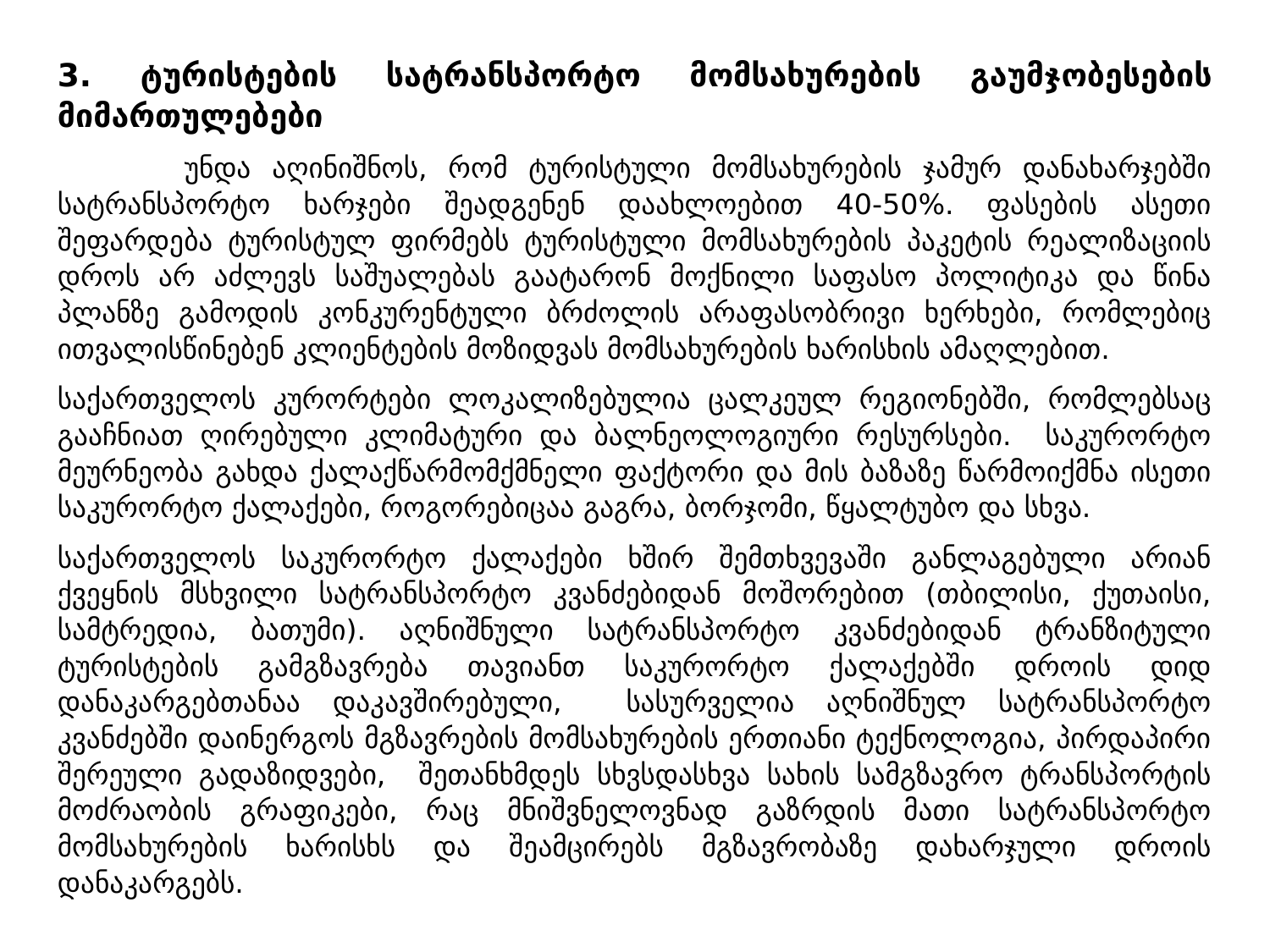

3. ტურისტების სატრანსპორტო მომსახურების გაუმჯობესების მიმართულებები
	უნდა აღინიშნოს, რომ ტურისტული მომსახურების ჯამურ დანახარჯებში სატრანსპორტო ხარჯები შეადგენენ დაახლოებით 40-50%. ფასების ასეთი შეფარდება ტურისტულ ფირმებს ტურისტული მომსახურების პაკეტის რეალიზაციის დროს არ აძლევს საშუალებას გაატარონ მოქნილი საფასო პოლიტიკა და წინა პლანზე გამოდის კონკურენტული ბრძოლის არაფასობრივი ხერხები, რომლებიც ითვალისწინებენ კლიენტების მოზიდვას მომსახურების ხარისხის ამაღლებით.
საქართველოს კურორტები ლოკალიზებულია ცალკეულ რეგიონებში, რომლებსაც გააჩნიათ ღირებული კლიმატური და ბალნეოლოგიური რესურსები.  საკურორტო მეურნეობა გახდა ქალაქწარმომქმნელი ფაქტორი და მის ბაზაზე წარმოიქმნა ისეთი საკურორტო ქალაქები, როგორებიცაა გაგრა, ბორჯომი, წყალტუბო და სხვა.
საქართველოს საკურორტო ქალაქები ხშირ შემთხვევაში განლაგებული არიან ქვეყნის მსხვილი სატრანსპორტო კვანძებიდან მოშორებით (თბილისი, ქუთაისი, სამტრედია, ბათუმი). აღნიშნული სატრანსპორტო კვანძებიდან ტრანზიტული ტურისტების გამგზავრება თავიანთ საკურორტო ქალაქებში დროის დიდ დანაკარგებთანაა დაკავშირებული,  სასურველია აღნიშნულ სატრანსპორტო კვანძებში დაინერგოს მგზავრების მომსახურების ერთიანი ტექნოლოგია, პირდაპირი შერეული გადაზიდვები,  შეთანხმდეს სხვსდასხვა სახის სამგზავრო ტრანსპორტის მოძრაობის გრაფიკები, რაც მნიშვნელოვნად გაზრდის მათი სატრანსპორტო მომსახურების ხარისხს და შეამცირებს მგზავრობაზე დახარჯული დროის დანაკარგებს.